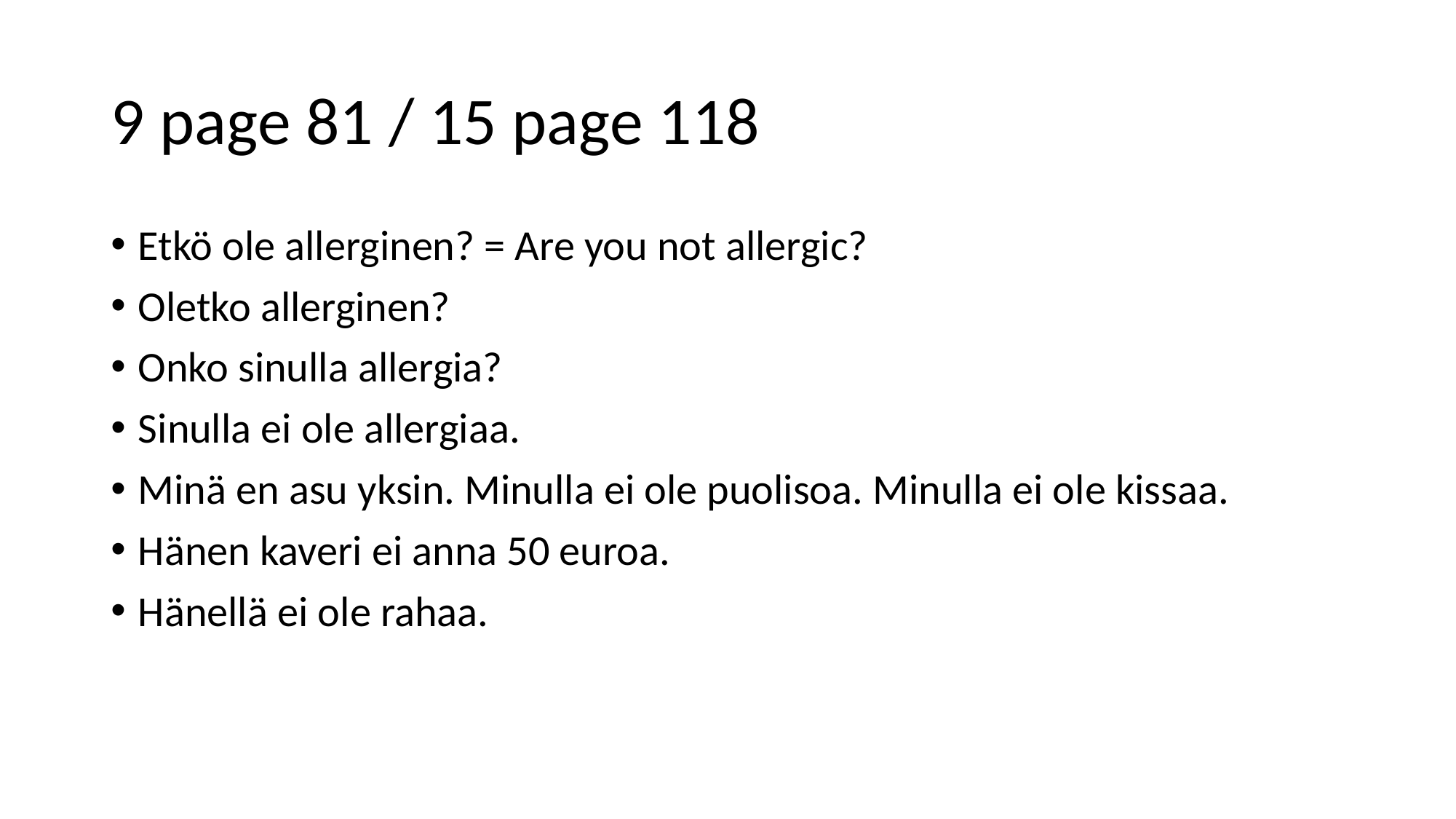

# 9 page 81 / 15 page 118
Etkö ole allerginen? = Are you not allergic?
Oletko allerginen?
Onko sinulla allergia?
Sinulla ei ole allergiaa.
Minä en asu yksin. Minulla ei ole puolisoa. Minulla ei ole kissaa.
Hänen kaveri ei anna 50 euroa.
Hänellä ei ole rahaa.